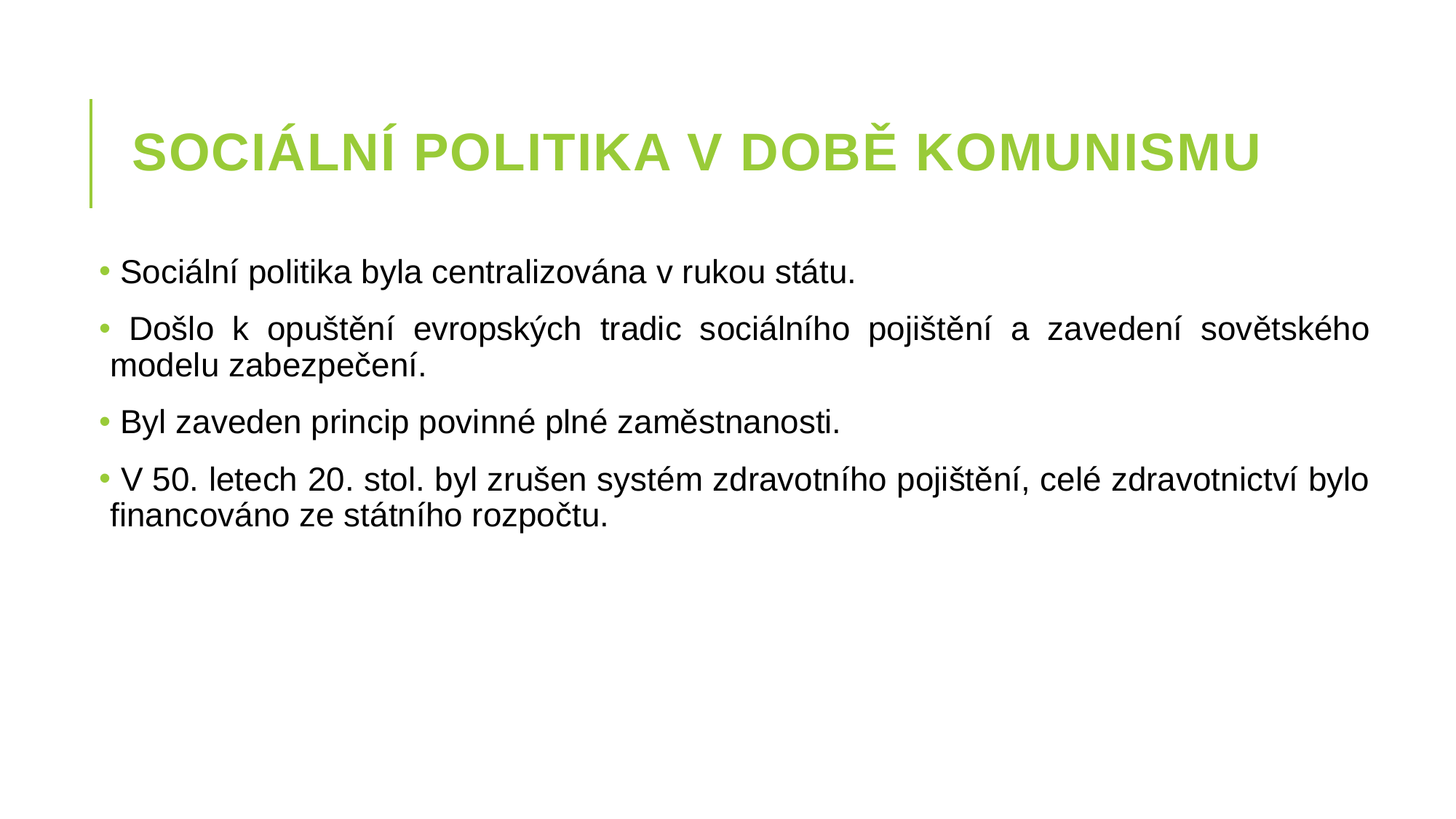

# Sociální politika v době komunismu
 Sociální politika byla centralizována v rukou státu.
 Došlo k opuštění evropských tradic sociálního pojištění a zavedení sovětského modelu zabezpečení.
 Byl zaveden princip povinné plné zaměstnanosti.
 V 50. letech 20. stol. byl zrušen systém zdravotního pojištění, celé zdravotnictví bylo financováno ze státního rozpočtu.